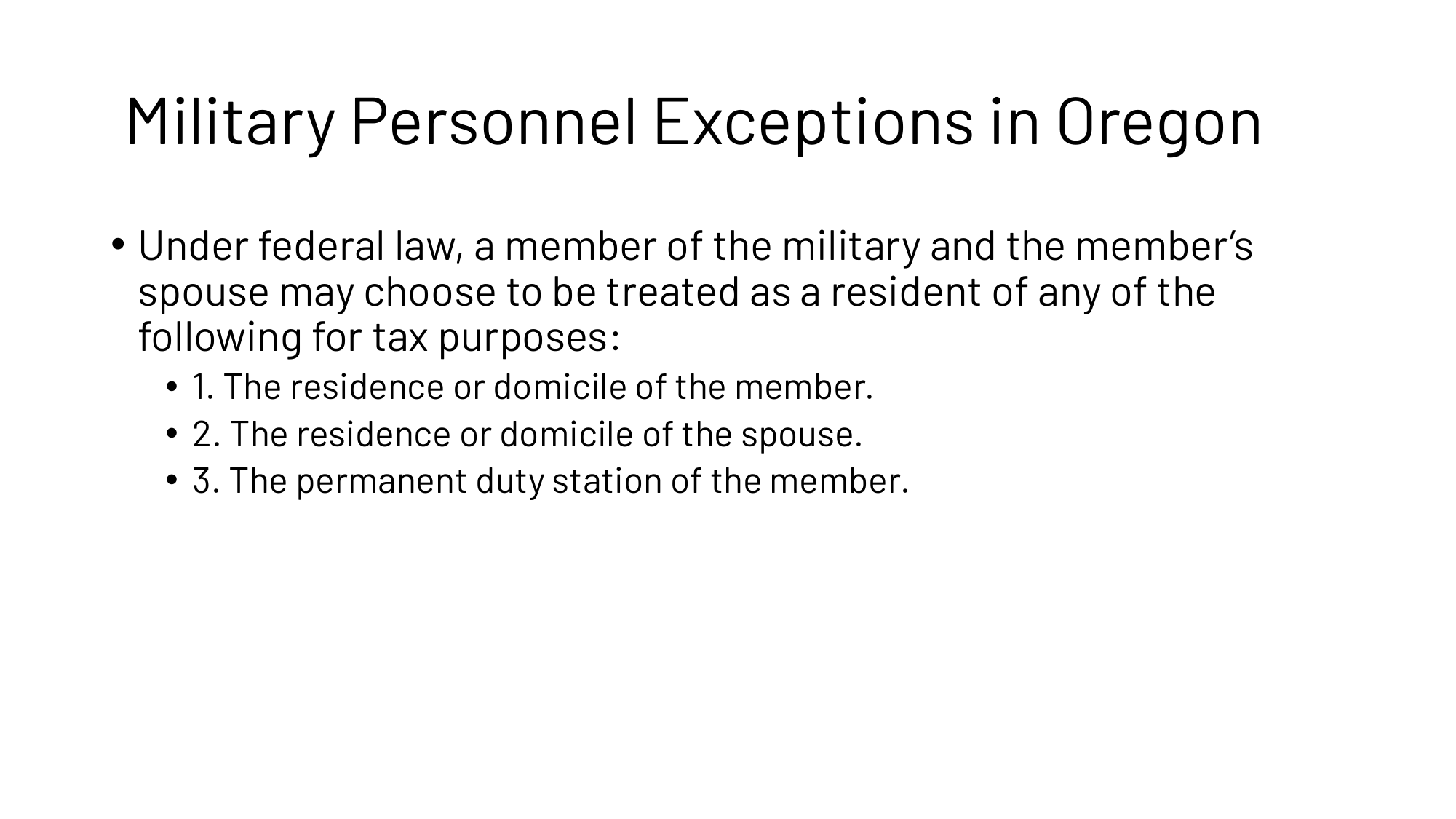

# Military Personnel Exceptions in Oregon
Under federal law, a member of the military and the member’s spouse may choose to be treated as a resident of any of the following for tax purposes:
1. The residence or domicile of the member.
2. The residence or domicile of the spouse.
3. The permanent duty station of the member.

40